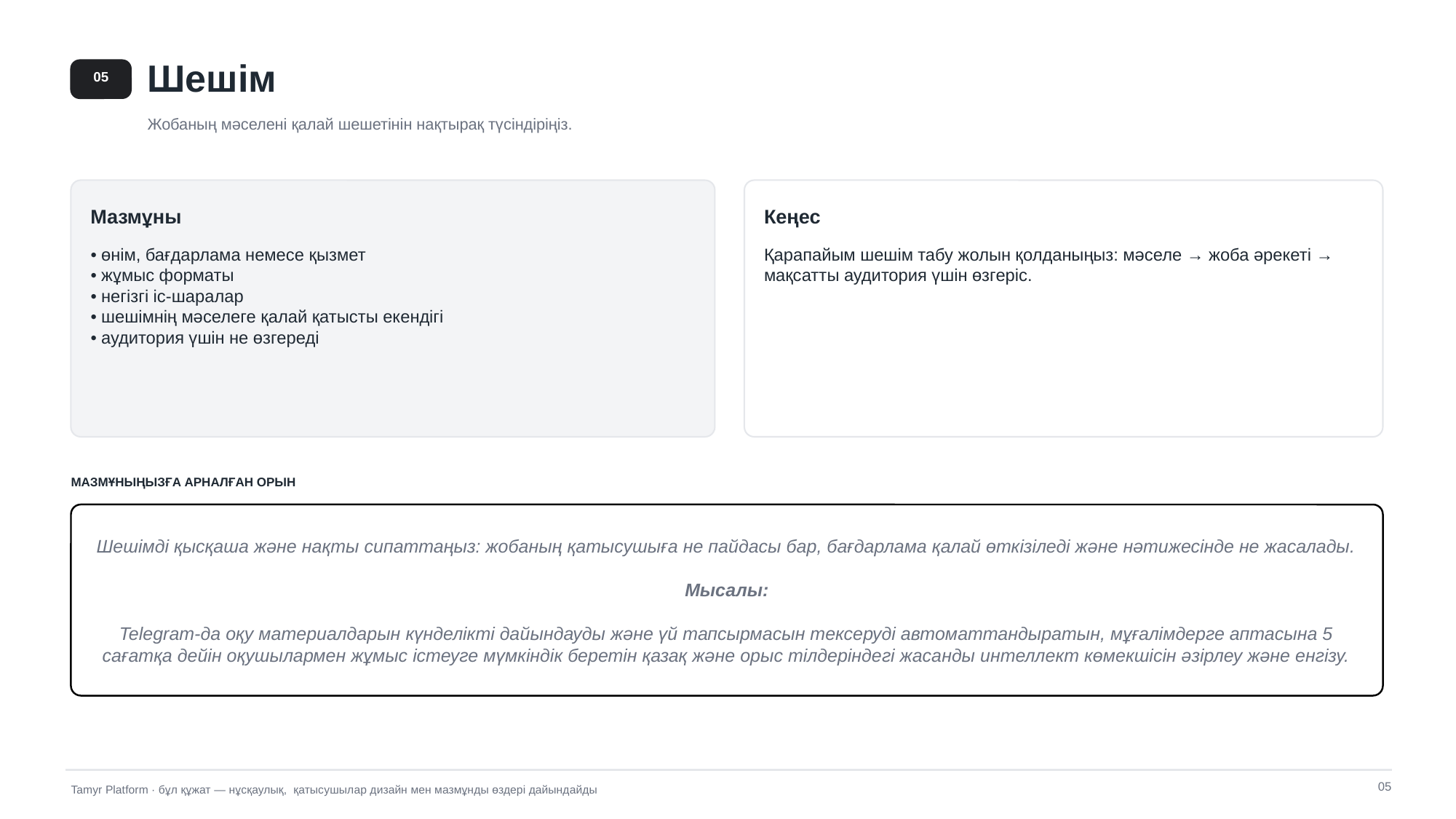

Шешім

05
Жобаның мәселені қалай шешетінін нақтырақ түсіндіріңіз.

Мазмұны
Кеңес
• өнім, бағдарлама немесе қызмет
• жұмыс форматы
• негізгі іс-шаралар
• шешімнің мәселеге қалай қатысты екендігі
• аудитория үшін не өзгереді
Қарапайым шешім табу жолын қолданыңыз: мәселе → жоба әрекеті → мақсатты аудитория үшін өзгеріс.
МАЗМҰНЫҢЫЗҒА АРНАЛҒАН ОРЫН

Шешімді қысқаша және нақты сипаттаңыз: жобаның қатысушыға не пайдасы бар, бағдарлама қалай өткізіледі және нәтижесінде не жасалады.

Мысалы:

Telegram-да оқу материалдарын күнделікті дайындауды және үй тапсырмасын тексеруді автоматтандыратын, мұғалімдерге аптасына 5 сағатқа дейін оқушылармен жұмыс істеуге мүмкіндік беретін қазақ және орыс тілдеріндегі жасанды интеллект көмекшісін әзірлеу және енгізу.
05
Tamyr Platform · бұл құжат — нұсқаулық,  қатысушылар дизайн мен мазмұнды өздері дайындайды